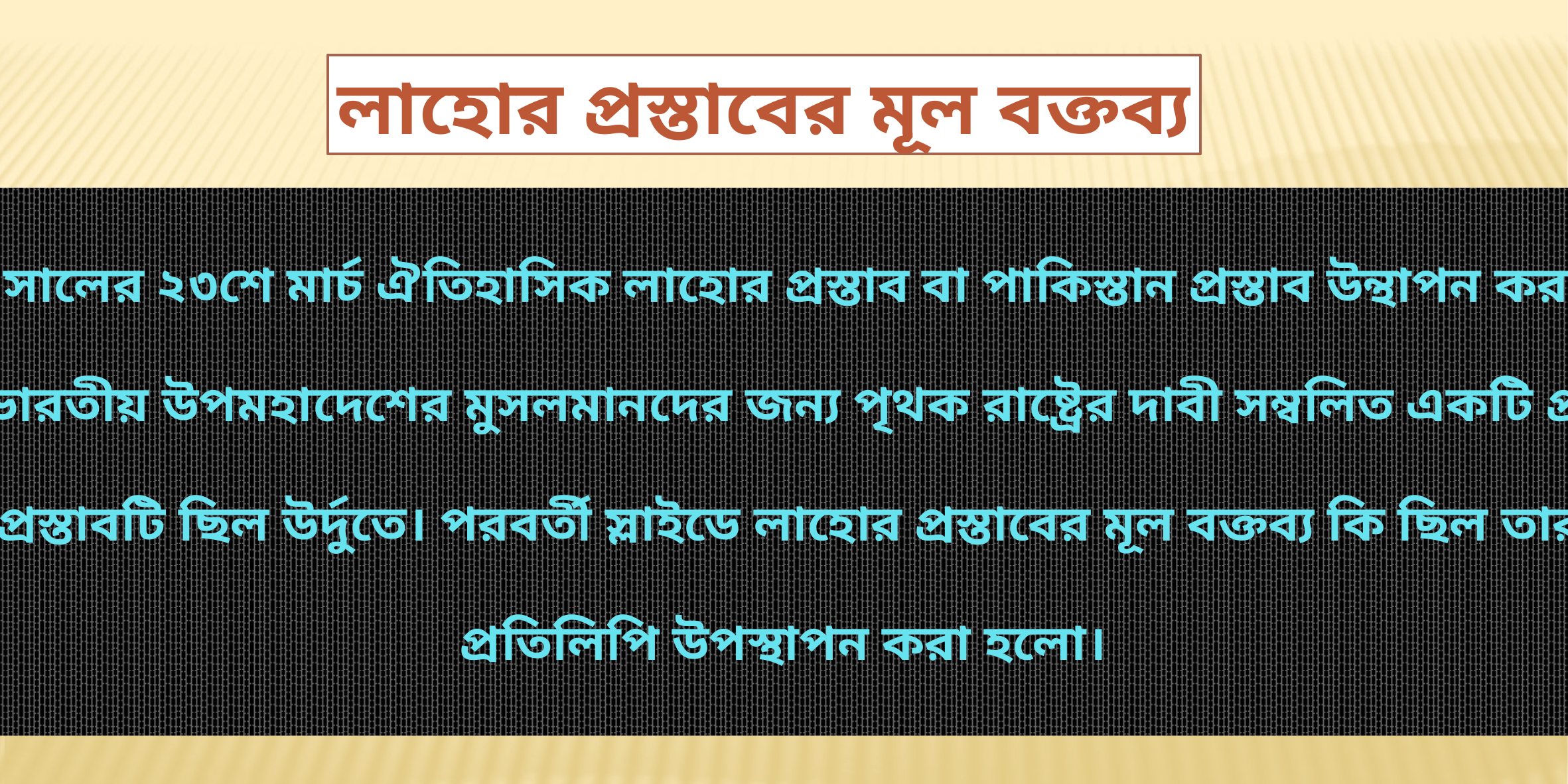

লাহোর প্রস্তাবের মূল বক্তব্য

১৯৪০ সালের ২৩শে মার্চ ঐতিহাসিক লাহোর প্রস্তাব বা পাকিস্তান প্রস্তাব উন্থাপন করা হয়,

যা ছিল ভারতীয় উপমহাদেশের মুসলমানদের জন্য পৃথক রাষ্ট্রের দাবী সম্বলিত একটি প্রস্তাবনা।

এর মূল প্রস্তাবটি ছিল উর্দুতে। পরবর্তী স্লাইডে লাহোর প্রস্তাবের মূল বক্তব্য কি ছিল তার একটি

 প্রতিলিপি উপস্থাপন করা হলো।